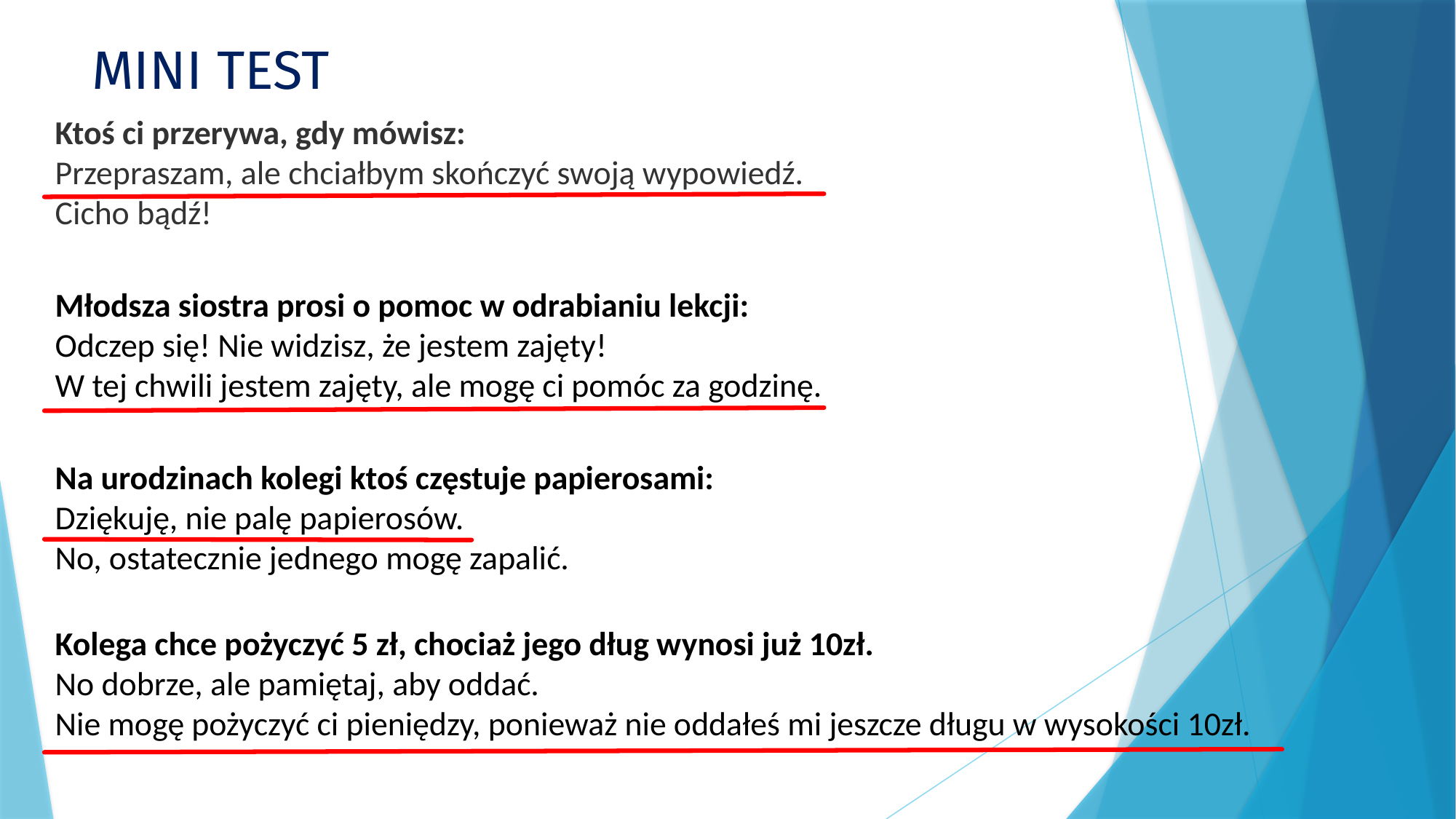

# MINI TEST
Ktoś ci przerywa, gdy mówisz:
Przepraszam, ale chciałbym skończyć swoją wypowiedź.
Cicho bądź!
Młodsza siostra prosi o pomoc w odrabianiu lekcji:
Odczep się! Nie widzisz, że jestem zajęty!
W tej chwili jestem zajęty, ale mogę ci pomóc za godzinę.
Na urodzinach kolegi ktoś częstuje papierosami:
Dziękuję, nie palę papierosów.
No, ostatecznie jednego mogę zapalić.
Kolega chce pożyczyć 5 zł, chociaż jego dług wynosi już 10zł.
No dobrze, ale pamiętaj, aby oddać.
Nie mogę pożyczyć ci pieniędzy, ponieważ nie oddałeś mi jeszcze długu w wysokości 10zł.